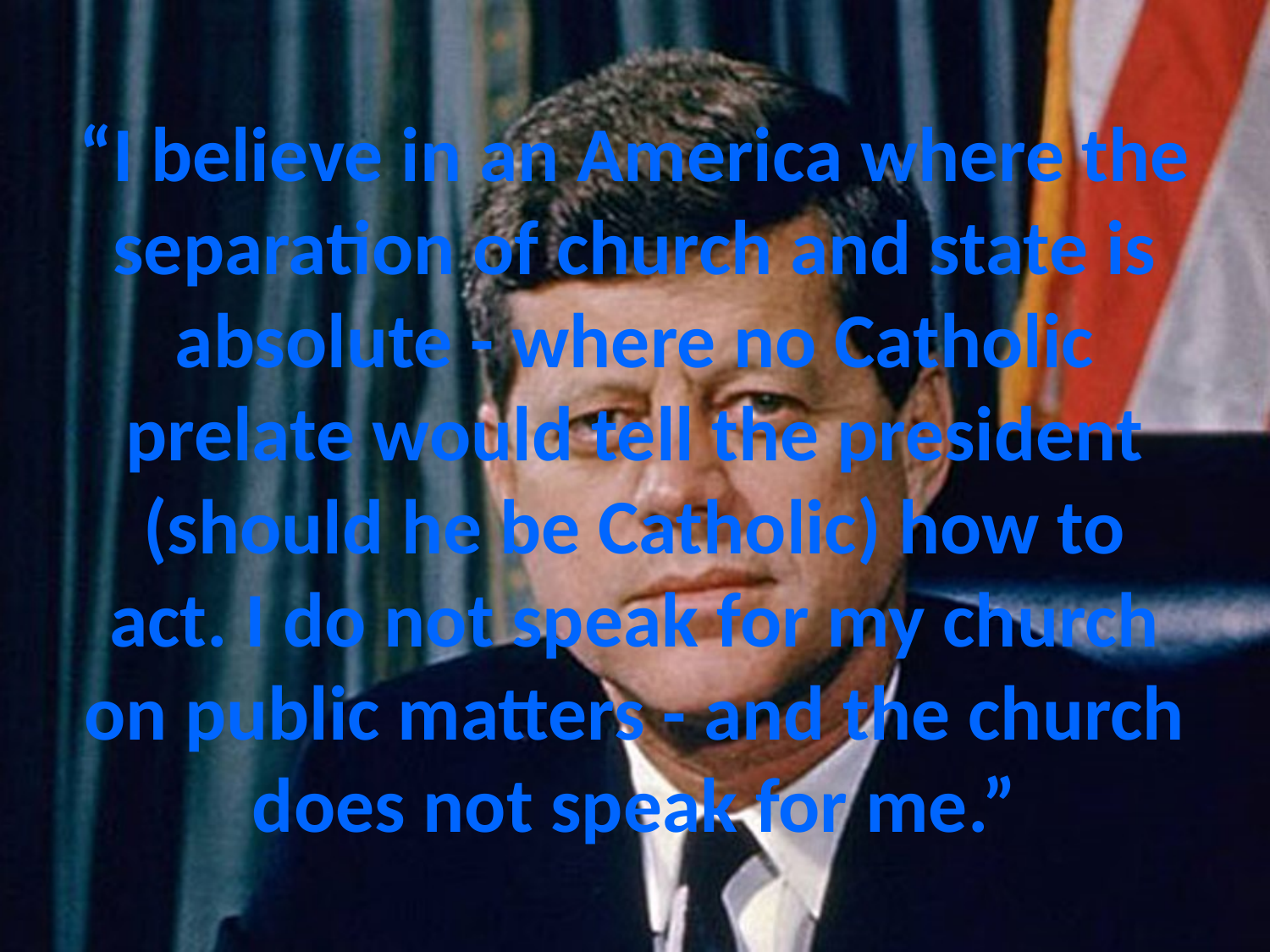

# “I believe in an America where the separation of church and state is absolute - where no Catholic prelate would tell the president (should he be Catholic) how to act. I do not speak for my church on public matters - and the church does not speak for me.”